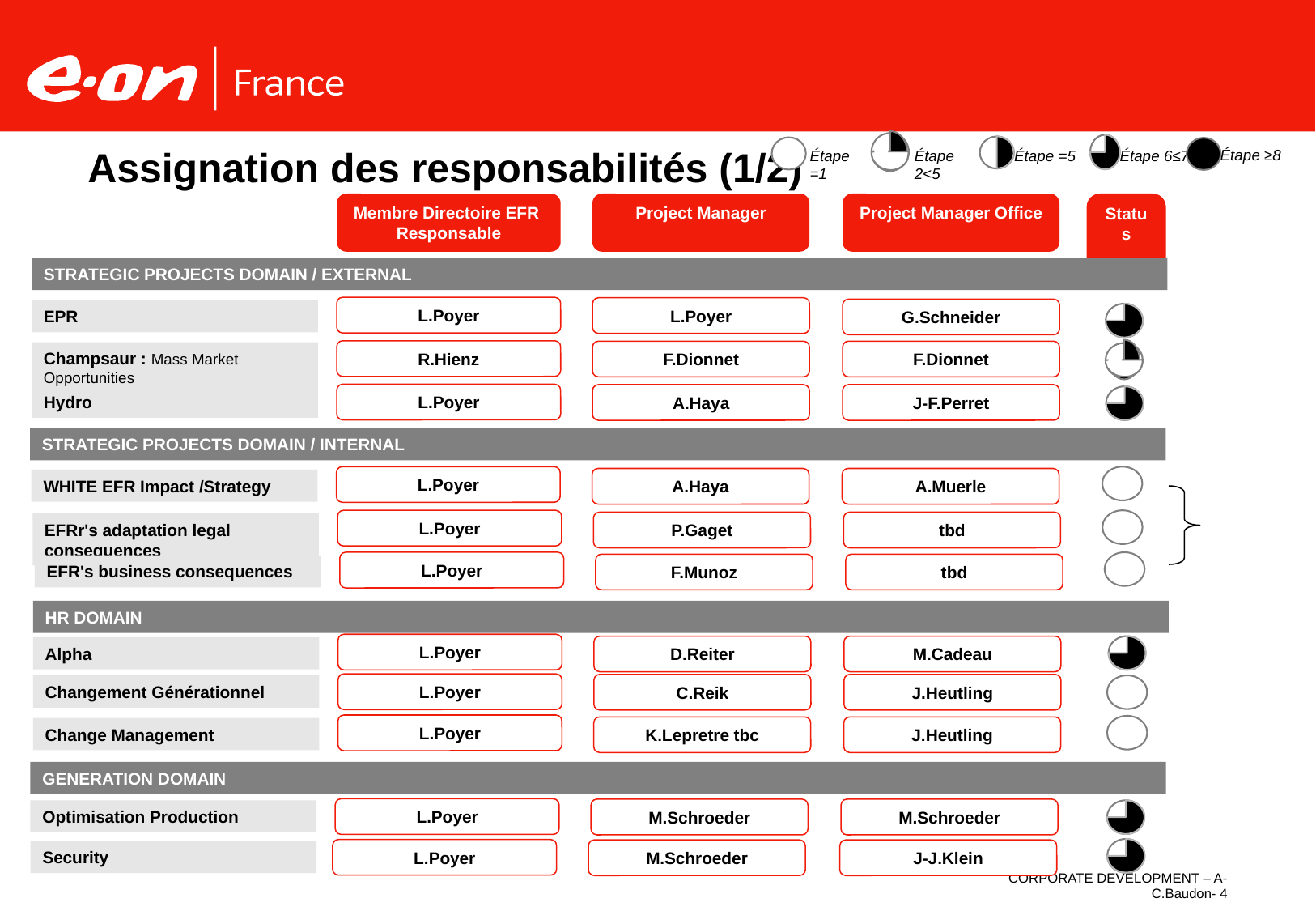

# Assignation des responsabilités (1/2)

Étape ≥8
Étape =1
Étape 2<5
Étape =5
Étape 6≤7
Membre Directoire EFR
Responsable
Project Manager

Project Manager Office

Status

STRATEGIC PROJECTS DOMAIN / EXTERNAL
L.Poyer
L.Poyer
G.Schneider
EPR

R.Hienz
F.Dionnet
F.Dionnet
Champsaur : Mass Market Opportunities

L.Poyer

A.Haya
J-F.Perret
Hydro
STRATEGIC PROJECTS DOMAIN / INTERNAL
L.Poyer

A.Haya
A.Muerle
WHITE EFR Impact /Strategy

L.Poyer

P.Gaget
tbd
EFRr's adaptation legal consequences
L.Poyer

F.Munoz
tbd
EFR's business consequences
HR DOMAIN
L.Poyer

D.Reiter
M.Cadeau
Alpha
L.Poyer
C.Reik
J.Heutling

Changement Générationnel
L.Poyer

K.Lepretre tbc
J.Heutling
Change Management
GENERATION DOMAIN

L.Poyer
M.Schroeder
M.Schroeder
Optimisation Production

L.Poyer
M.Schroeder
J-J.Klein
Security